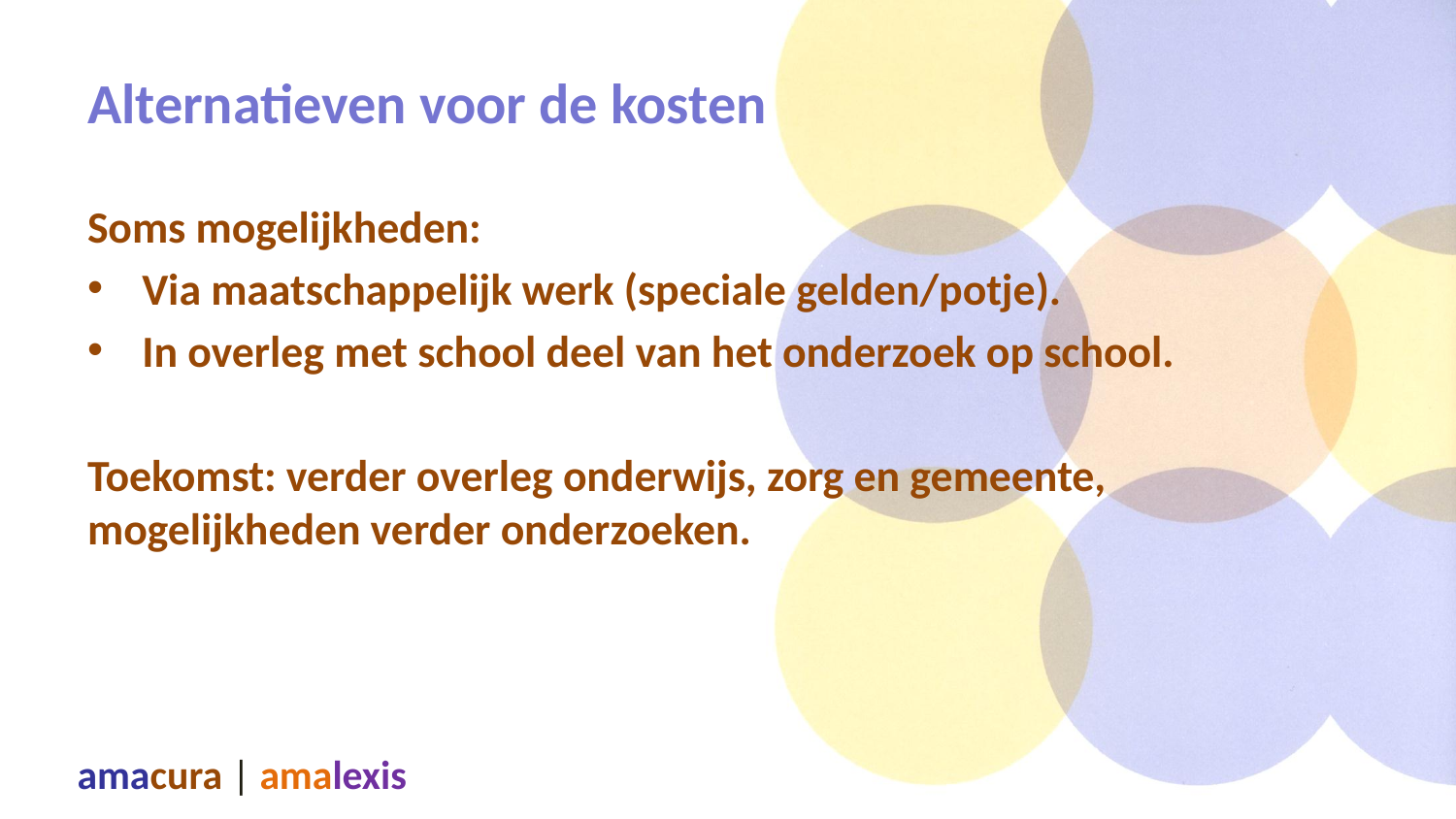

# Alternatieven voor de kosten
Soms mogelijkheden:
Via maatschappelijk werk (speciale gelden/potje).
In overleg met school deel van het onderzoek op school.

Toekomst: verder overleg onderwijs, zorg en gemeente, mogelijkheden verder onderzoeken.